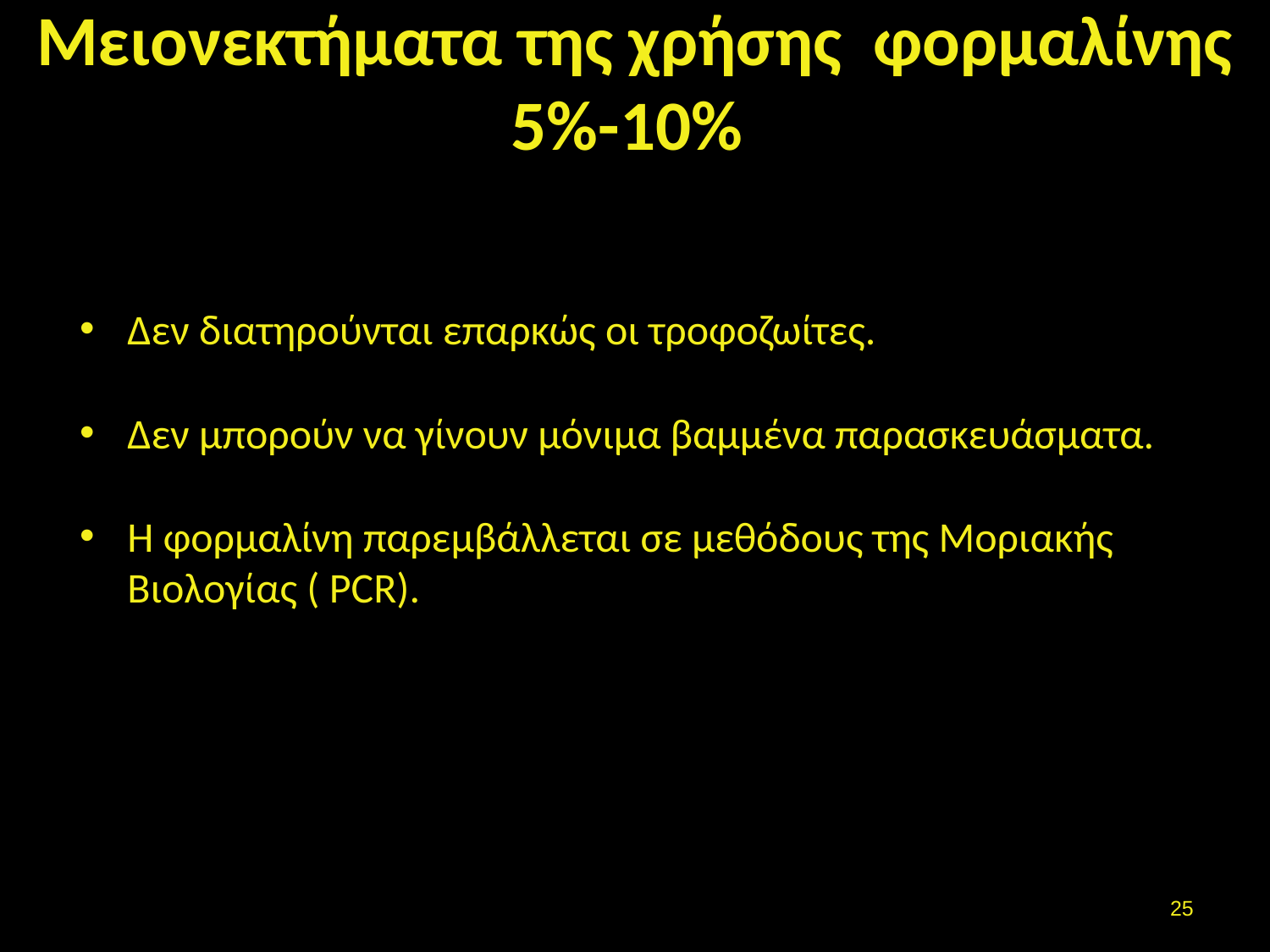

# Μειονεκτήματα της χρήσης  φορμαλίνης 5%-10%
Δεν διατηρούνται επαρκώς οι τροφοζωίτες.
Δεν μπορούν να γίνουν μόνιμα βαμμένα παρασκευάσματα.
Η φορμαλίνη παρεμβάλλεται σε μεθόδους της Μοριακής Βιολογίας ( PCR).

25